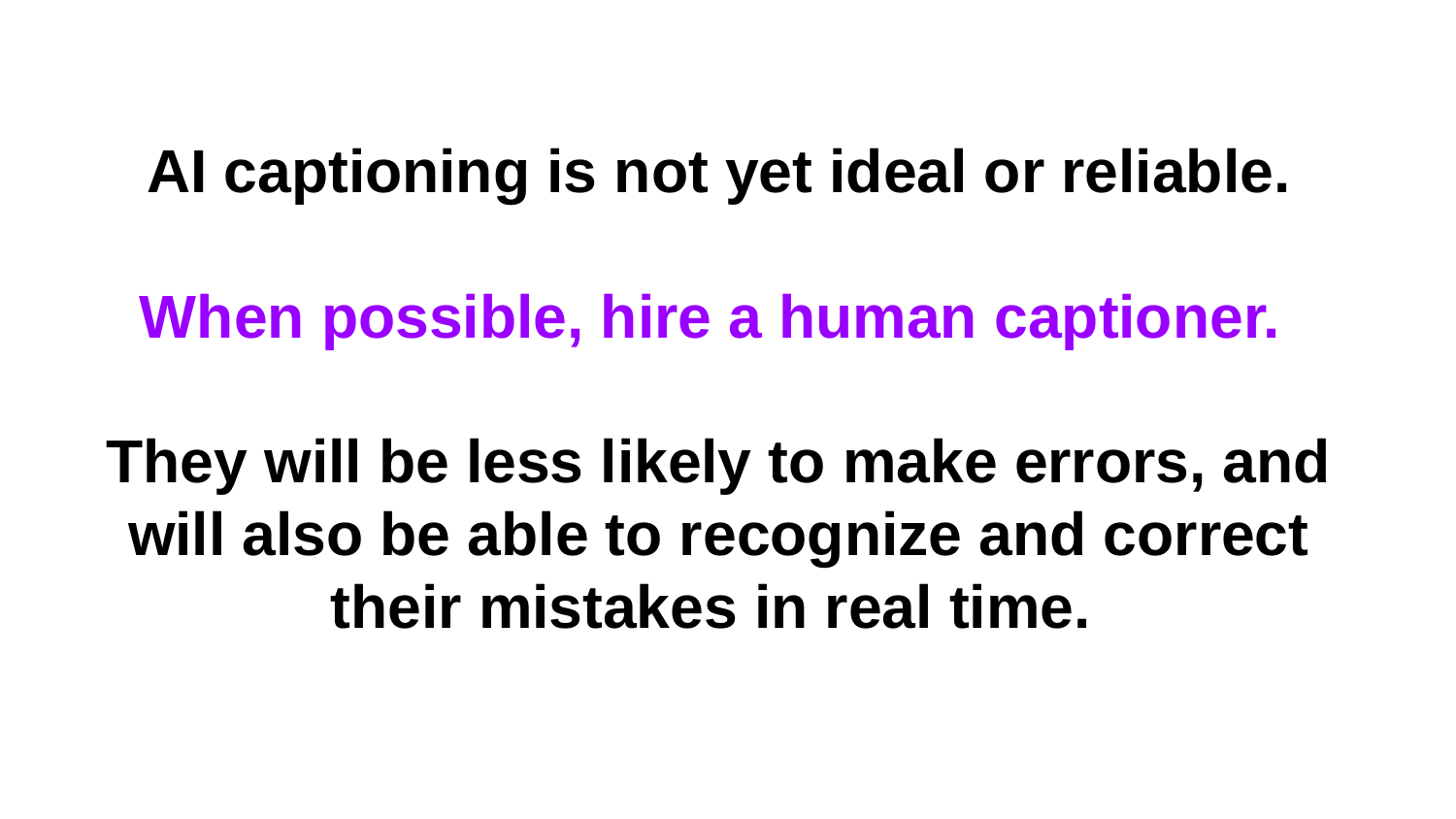

AI captioning is not yet ideal or reliable.

When possible, hire a human captioner.

They will be less likely to make errors, and will also be able to recognize and correct their mistakes in real time.